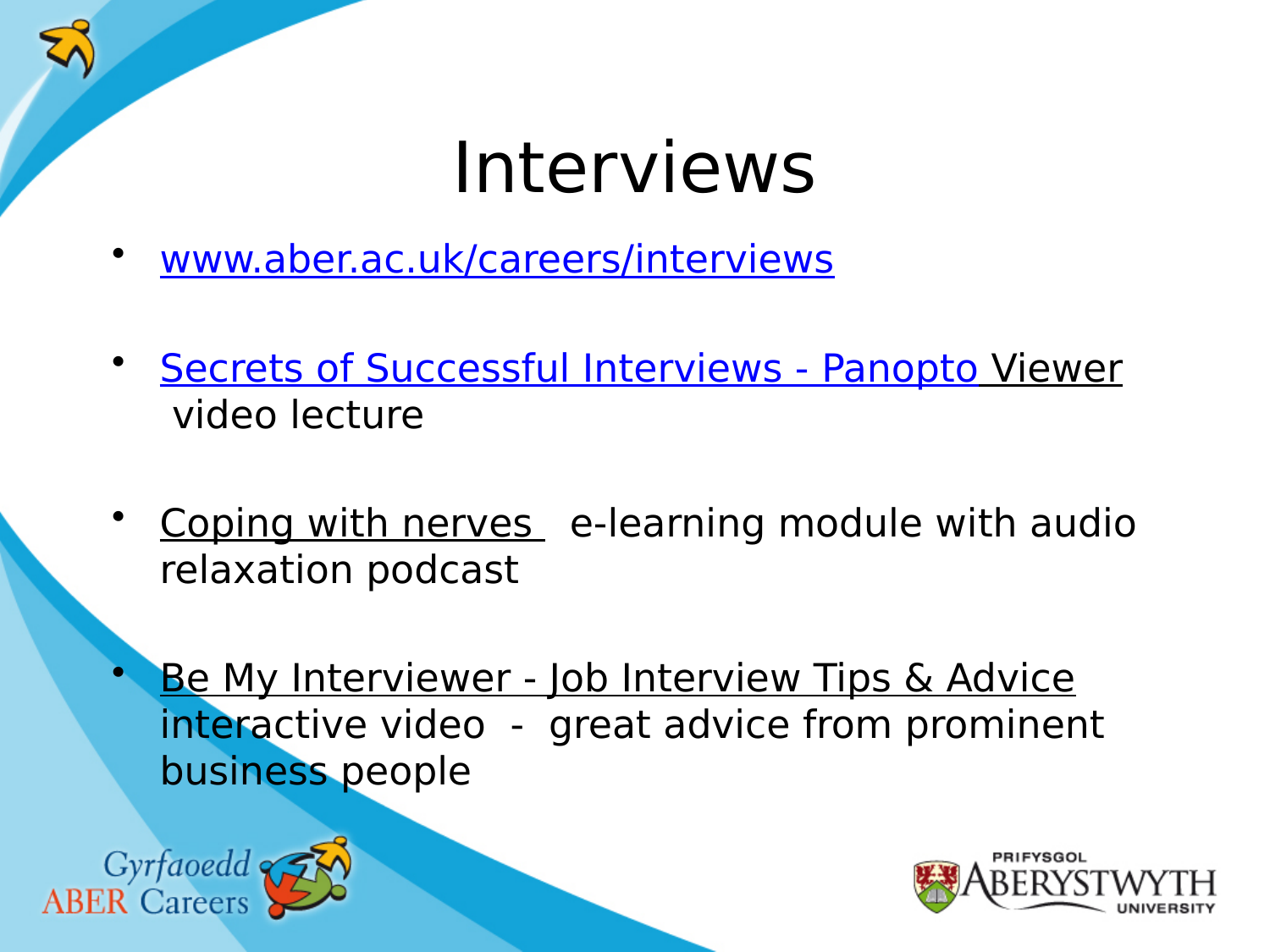

# Interviews
www.aber.ac.uk/careers/interviews

Secrets of Successful Interviews - Panopto Viewer     video lecture

Coping with nerves   e-learning module with audio  relaxation podcast

Be My Interviewer - Job Interview Tips & Advice    interactive video  -  great advice from prominent business people